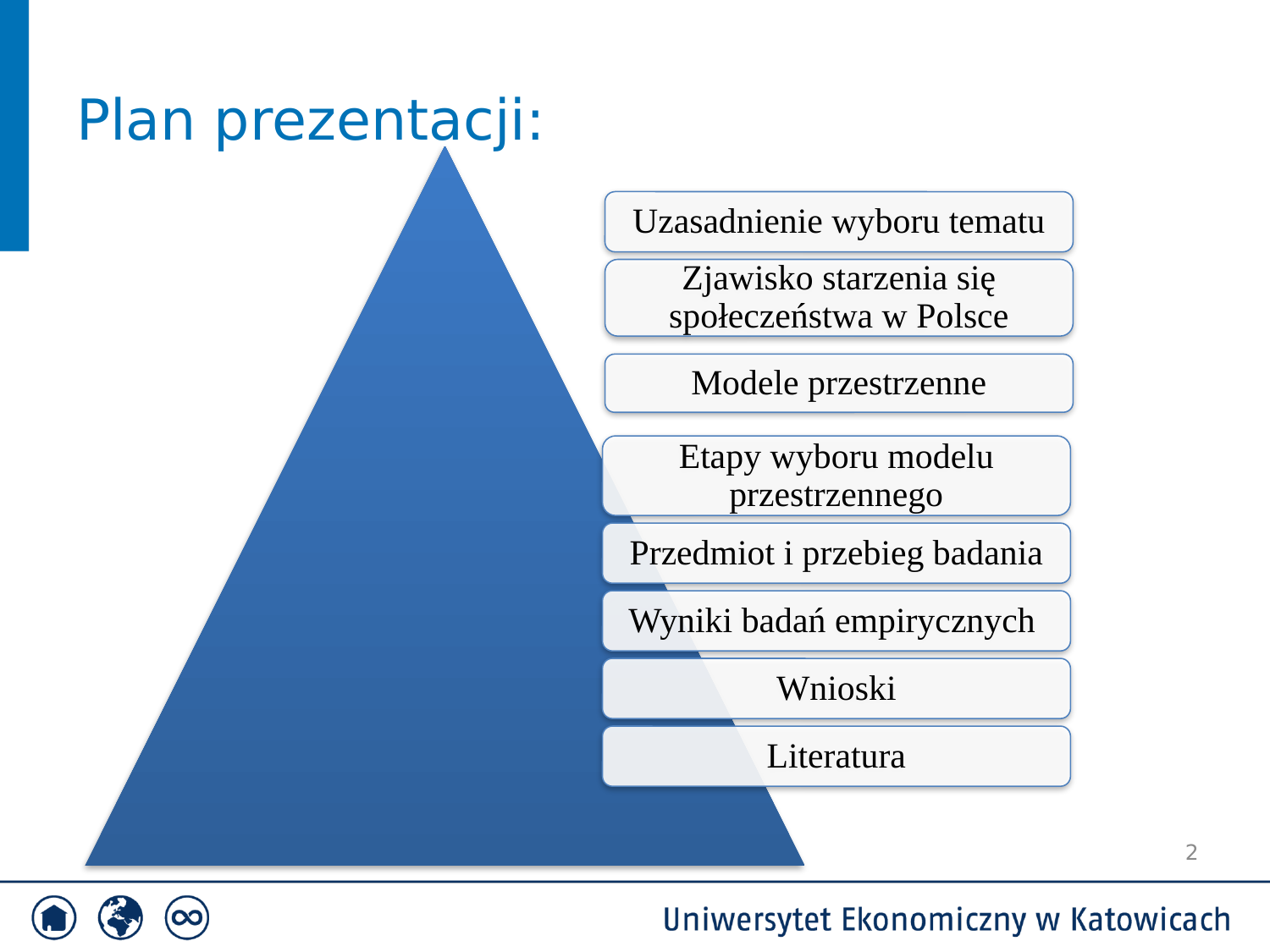

# Plan prezentacji:
Uzasadnienie wyboru tematu
Zjawisko starzenia się społeczeństwa w Polsce
Modele przestrzenne
Etapy wyboru modelu przestrzennego
Przedmiot i przebieg badania
Wyniki badań empirycznych
Wnioski
Literatura
2